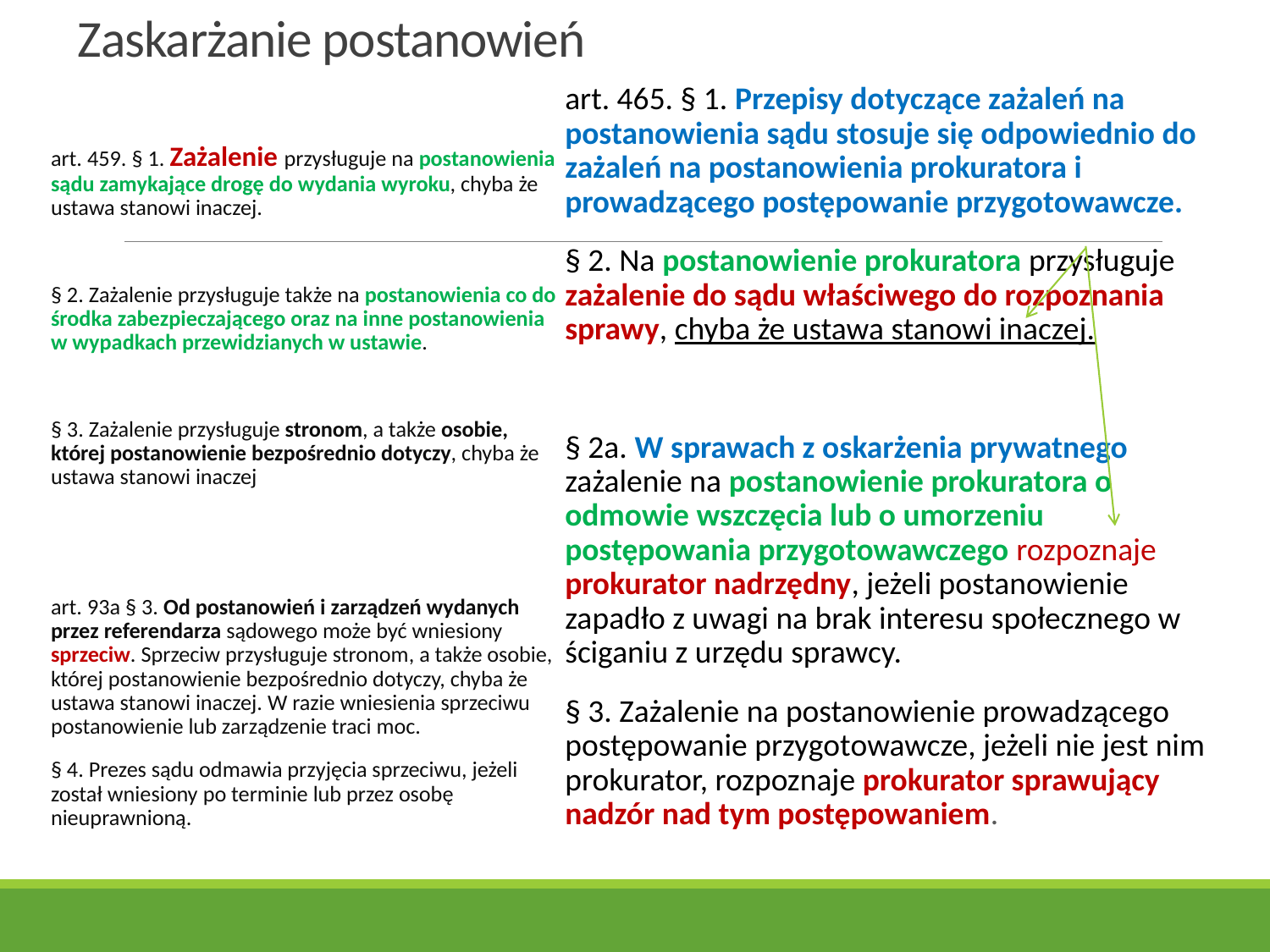

# Zaskarżanie postanowień
art. 465. § 1. Przepisy dotyczące zażaleń na postanowienia sądu stosuje się odpowiednio do zażaleń na postanowienia prokuratora i prowadzącego postępowanie przygotowawcze.
§ 2. Na postanowienie prokuratora przysługuje zażalenie do sądu właściwego do rozpoznania sprawy, chyba że ustawa stanowi inaczej.

§ 2a. W sprawach z oskarżenia prywatnego zażalenie na postanowienie prokuratora o odmowie wszczęcia lub o umorzeniu postępowania przygotowawczego rozpoznaje prokurator nadrzędny, jeżeli postanowienie zapadło z uwagi na brak interesu społecznego w ściganiu z urzędu sprawcy.
§ 3. Zażalenie na postanowienie prowadzącego postępowanie przygotowawcze, jeżeli nie jest nim prokurator, rozpoznaje prokurator sprawujący nadzór nad tym postępowaniem.
art. 459. § 1. Zażalenie przysługuje na postanowienia sądu zamykające drogę do wydania wyroku, chyba że ustawa stanowi inaczej.

§ 2. Zażalenie przysługuje także na postanowienia co do środka zabezpieczającego oraz na inne postanowienia w wypadkach przewidzianych w ustawie.

§ 3. Zażalenie przysługuje stronom, a także osobie, której postanowienie bezpośrednio dotyczy, chyba że ustawa stanowi inaczej

art. 93a § 3. Od postanowień i zarządzeń wydanych przez referendarza sądowego może być wniesiony sprzeciw. Sprzeciw przysługuje stronom, a także osobie, której postanowienie bezpośrednio dotyczy, chyba że ustawa stanowi inaczej. W razie wniesienia sprzeciwu postanowienie lub zarządzenie traci moc.
§ 4. Prezes sądu odmawia przyjęcia sprzeciwu, jeżeli został wniesiony po terminie lub przez osobę nieuprawnioną.